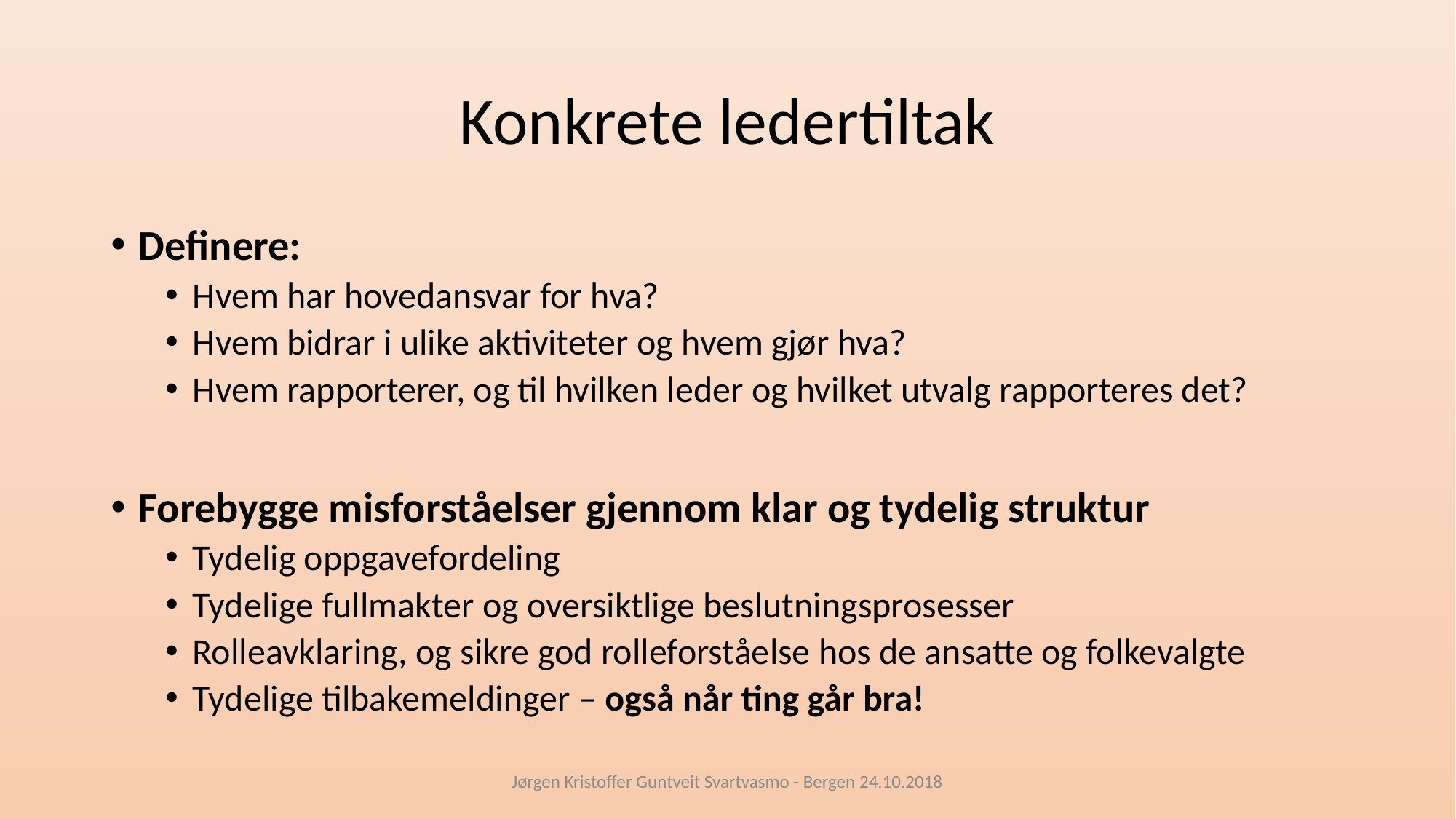

# Konkrete ledertiltak
Definere:
Hvem har hovedansvar for hva?
Hvem bidrar i ulike aktiviteter og hvem gjør hva?
Hvem rapporterer, og til hvilken leder og hvilket utvalg rapporteres det?

Forebygge misforståelser gjennom klar og tydelig struktur
Tydelig oppgavefordeling
Tydelige fullmakter og oversiktlige beslutningsprosesser
Rolleavklaring, og sikre god rolleforståelse hos de ansatte og folkevalgte
Tydelige tilbakemeldinger – også når ting går bra!

Jørgen Kristoffer Guntveit Svartvasmo - Bergen 24.10.2018